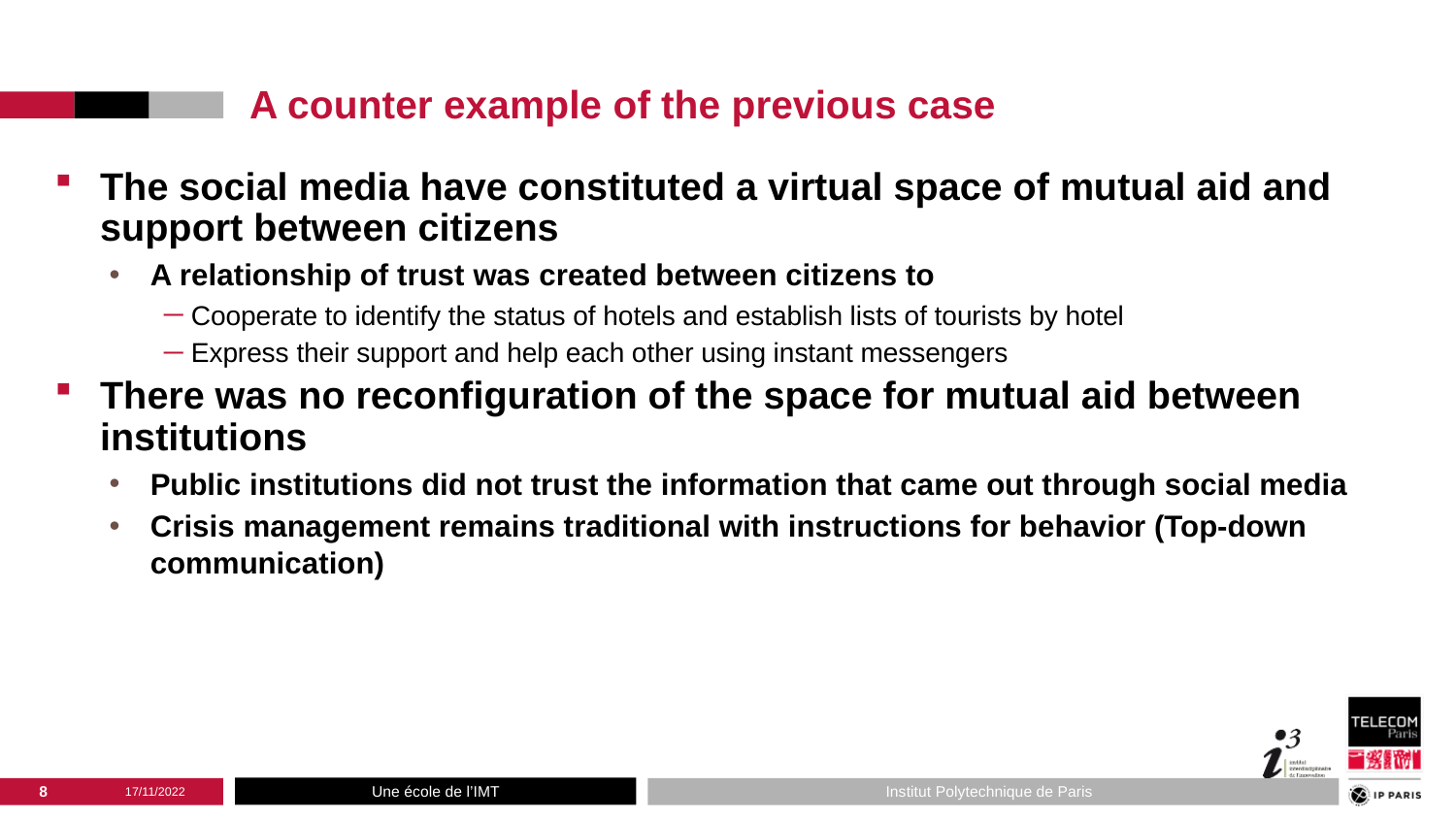

# A counter example of the previous case
The social media have constituted a virtual space of mutual aid and support between citizens
A relationship of trust was created between citizens to
Cooperate to identify the status of hotels and establish lists of tourists by hotel
Express their support and help each other using instant messengers
There was no reconfiguration of the space for mutual aid between institutions
Public institutions did not trust the information that came out through social media
Crisis management remains traditional with instructions for behavior (Top-down communication)
8
17/11/2022
Institut Polytechnique de Paris